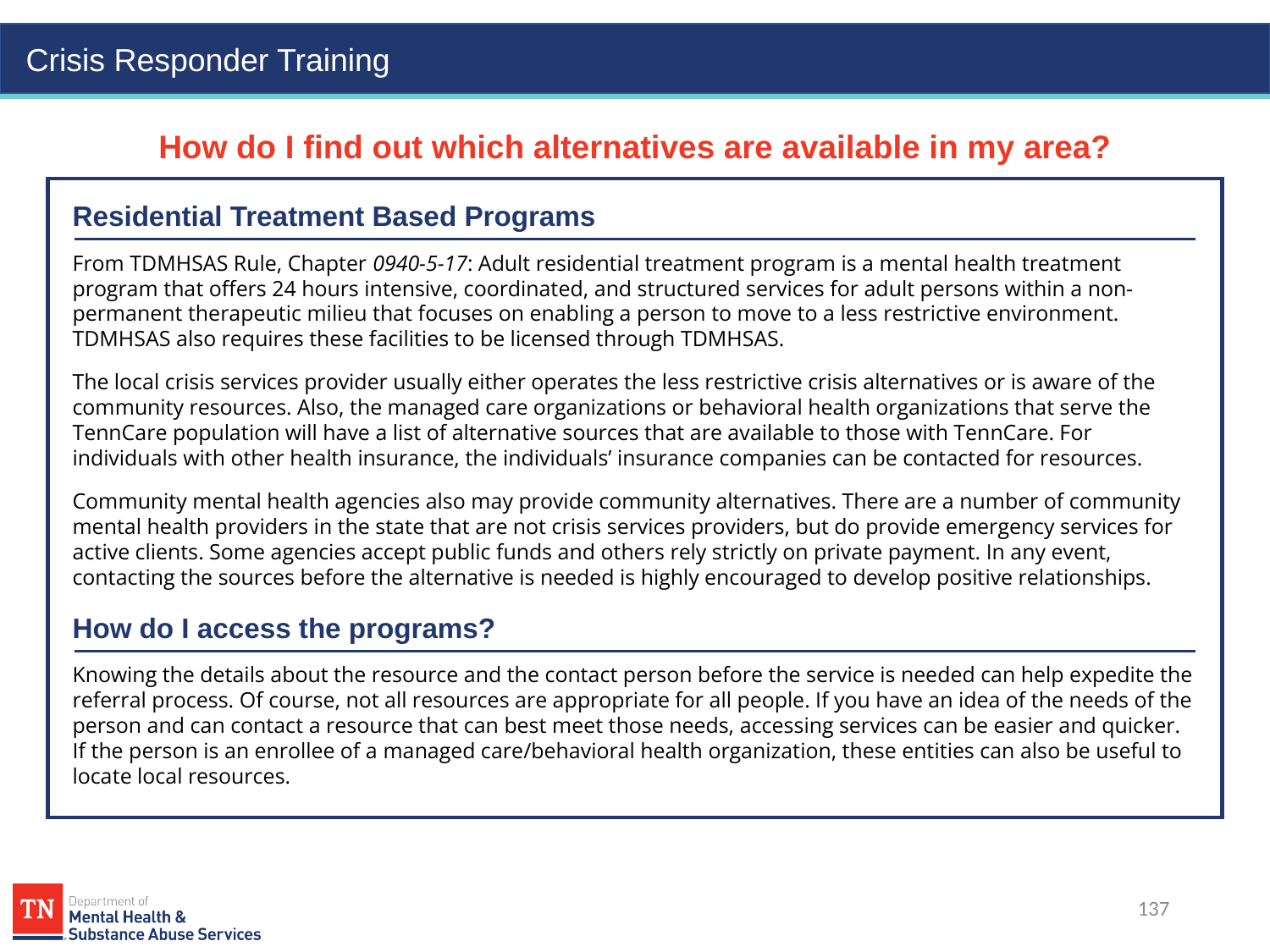

# How do I find out which alternatives are available in my area?

Residential Treatment Based Programs
From TDMHSAS Rule, Chapter 0940-5-17: Adult residential treatment program is a mental health treatment program that offers 24 hours intensive, coordinated, and structured services for adult persons within a non-permanent therapeutic milieu that focuses on enabling a person to move to a less restrictive environment. TDMHSAS also requires these facilities to be licensed through TDMHSAS.
The local crisis services provider usually either operates the less restrictive crisis alternatives or is aware of the community resources. Also, the managed care organizations or behavioral health organizations that serve the TennCare population will have a list of alternative sources that are available to those with TennCare. For individuals with other health insurance, the individuals’ insurance companies can be contacted for resources.
Community mental health agencies also may provide community alternatives. There are a number of community mental health providers in the state that are not crisis services providers, but do provide emergency services for active clients. Some agencies accept public funds and others rely strictly on private payment. In any event, contacting the sources before the alternative is needed is highly encouraged to develop positive relationships.
How do I access the programs?
Knowing the details about the resource and the contact person before the service is needed can help expedite the referral process. Of course, not all resources are appropriate for all people. If you have an idea of the needs of the person and can contact a resource that can best meet those needs, accessing services can be easier and quicker. If the person is an enrollee of a managed care/behavioral health organization, these entities can also be useful to locate local resources.

137